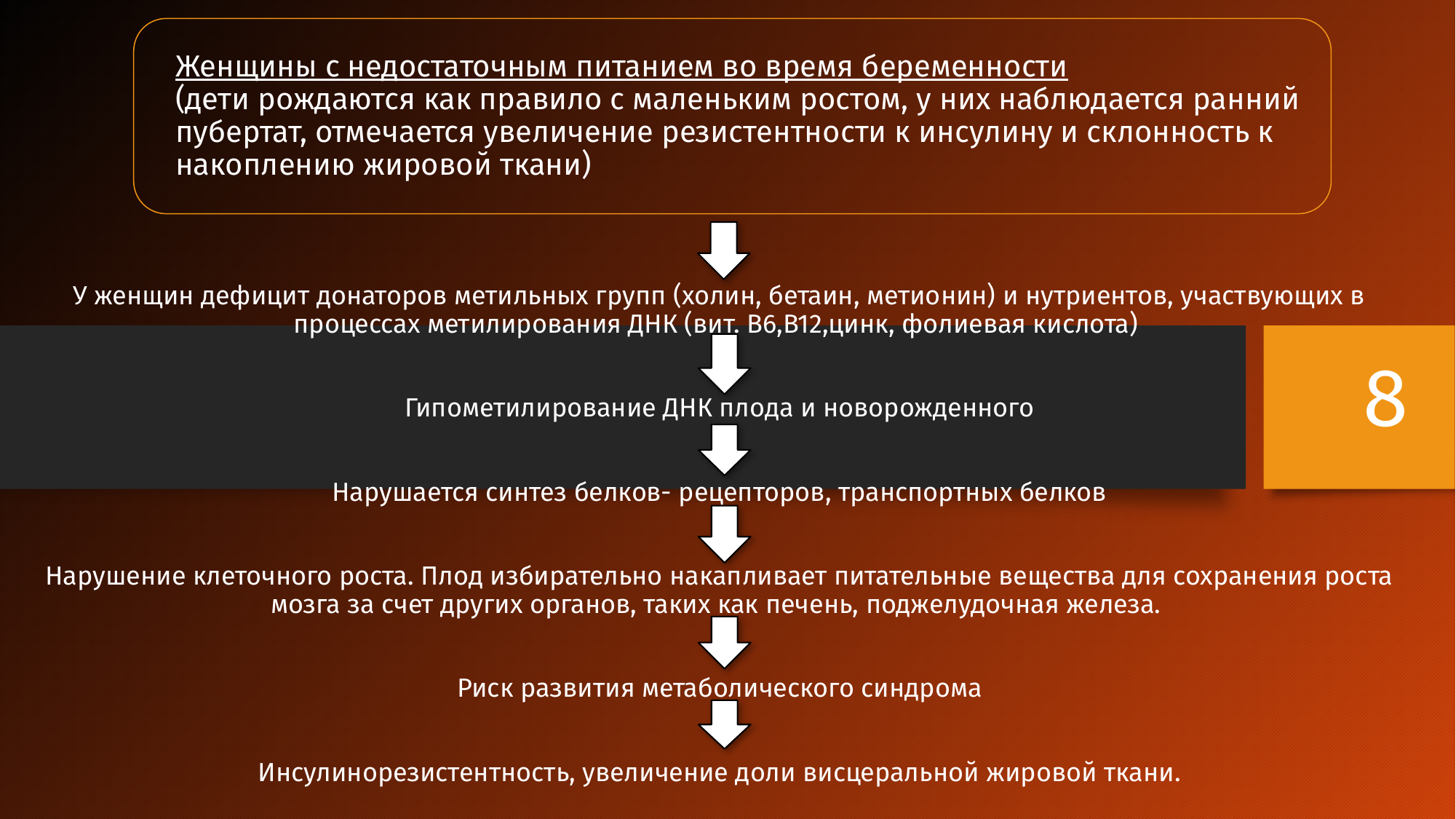

# Женщины с недостаточным питанием во время беременности (дети рождаются как правило с маленьким ростом, у них наблюдается ранний пубертат, отмечается увеличение резистентности к инсулину и склонность к накоплению жировой ткани)

 У женщин дефицит донаторов метильных групп (холин, бетаин, метионин) и нутриентов, участвующих в процессах метилирования ДНК (вит. В6,В12,цинк, фолиевая кислота)

 Гипометилирование ДНК плода и новорожденного

 Нарушается синтез белков- рецепторов, транспортных белков

 Нарушение клеточного роста. Плод избирательно накапливает питательные вещества для сохранения роста мозга за счет других органов, таких как печень, поджелудочная железа.

 Риск развития метаболического синдрома

 Инсулинорезистентность, увеличение доли висцеральной жировой ткани.

8